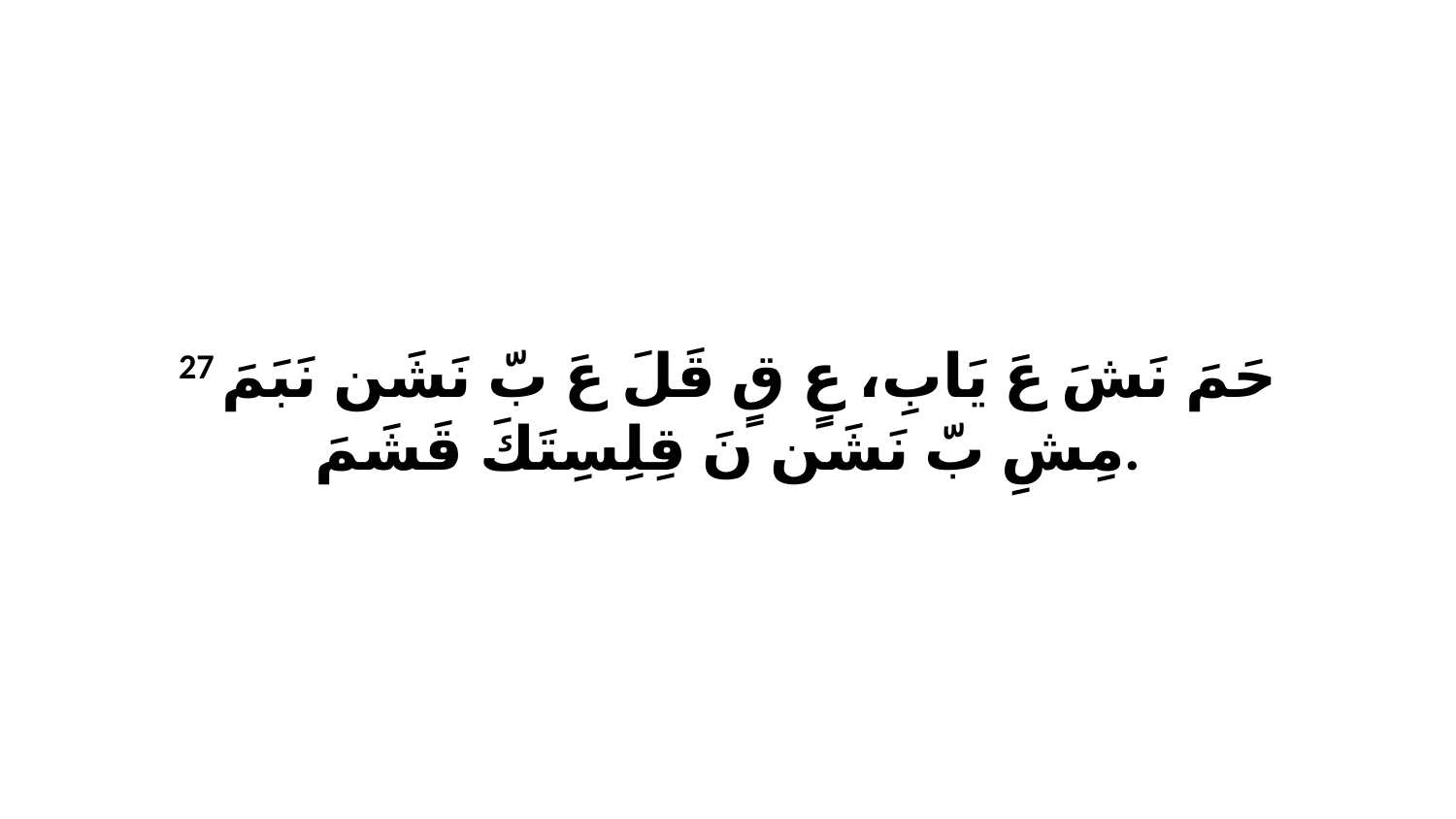

27 حَمَ نَشَ عَ يَابِ، عٍ قٍ قَلَ عَ بّ نَشَن نَبَمَ مِشِ بّ نَشَن نَ قِلِسِتَكَ قَشَمَ.